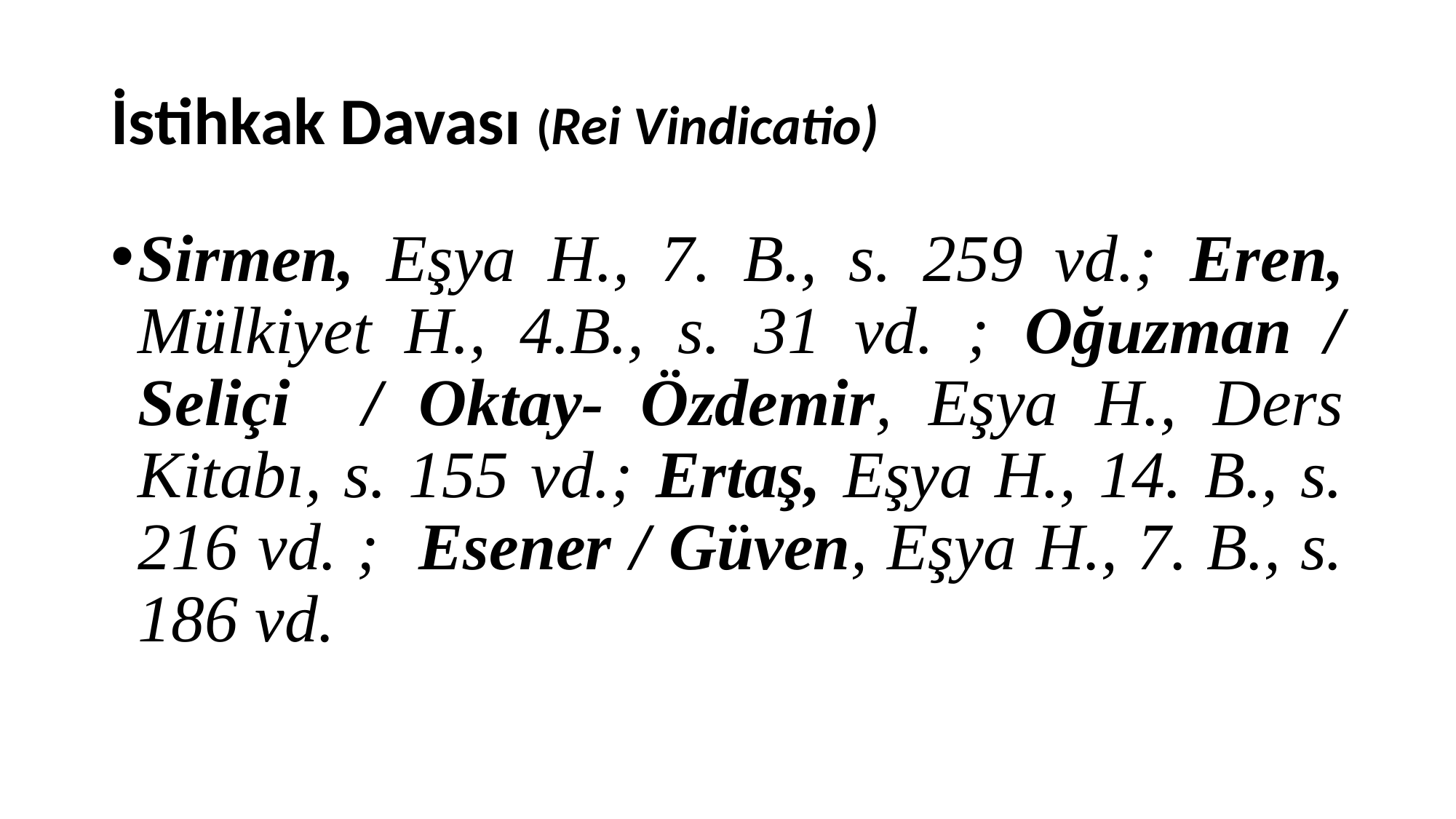

# İstihkak Davası (Rei Vindicatio)
Sirmen, Eşya H., 7. B., s. 259 vd.; Eren, Mülkiyet H., 4.B., s. 31 vd. ; Oğuzman / Seliçi  / Oktay- Özdemir, Eşya H., Ders Kitabı, s. 155 vd.; Ertaş, Eşya H., 14. B., s. 216 vd. ;  Esener / Güven, Eşya H., 7. B., s. 186 vd.